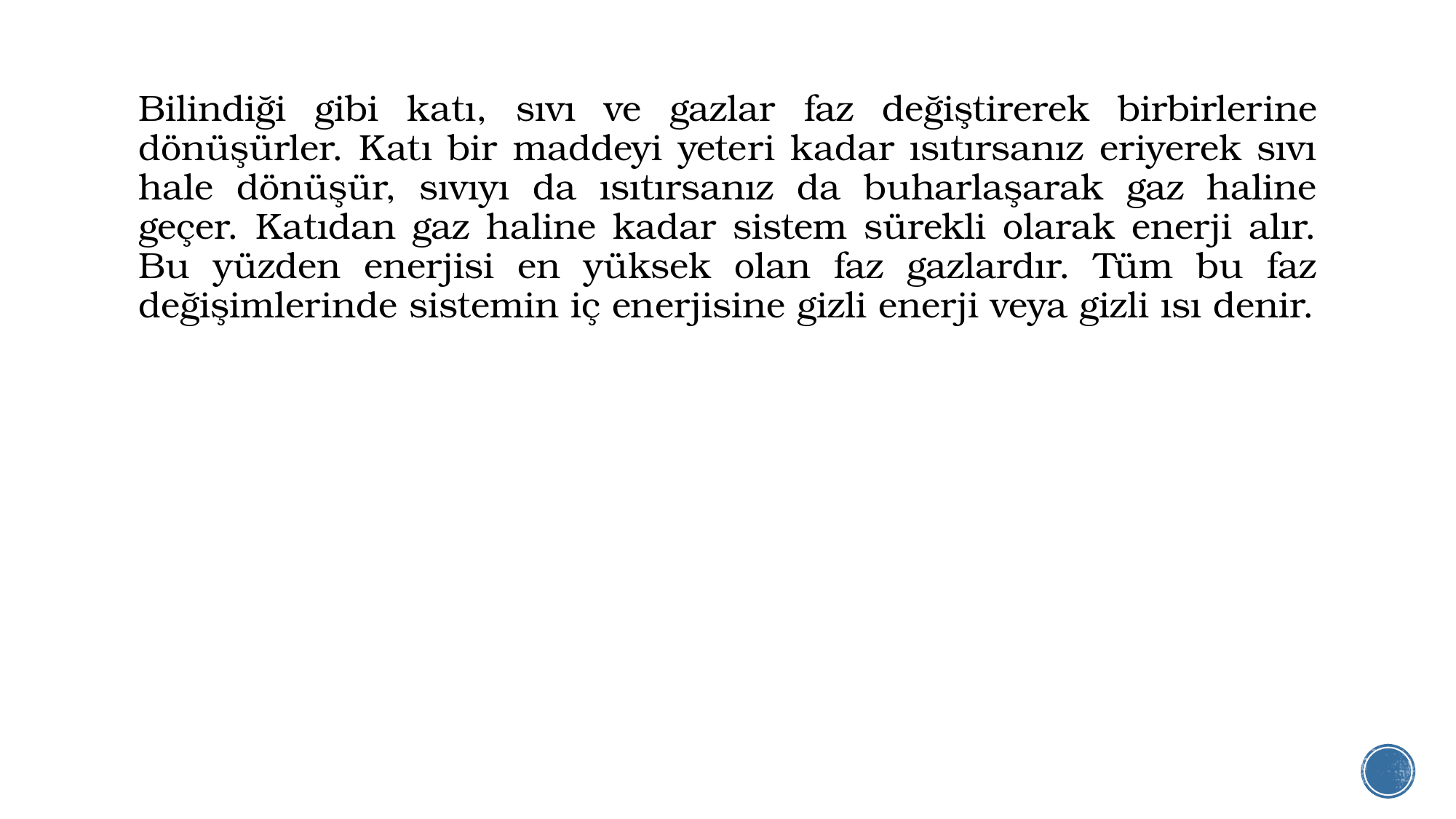

Bilindiği gibi katı, sıvı ve gazlar faz değiştirerek birbirlerine dönüşürler. Katı bir maddeyi yeteri kadar ısıtırsanız eriyerek sıvı hale dönüşür, sıvıyı da ısıtırsanız da buharlaşarak gaz haline geçer. Katıdan gaz haline kadar sistem sürekli olarak enerji alır. Bu yüzden enerjisi en yüksek olan faz gazlardır. Tüm bu faz değişimlerinde sistemin iç enerjisine gizli enerji veya gizli ısı denir.